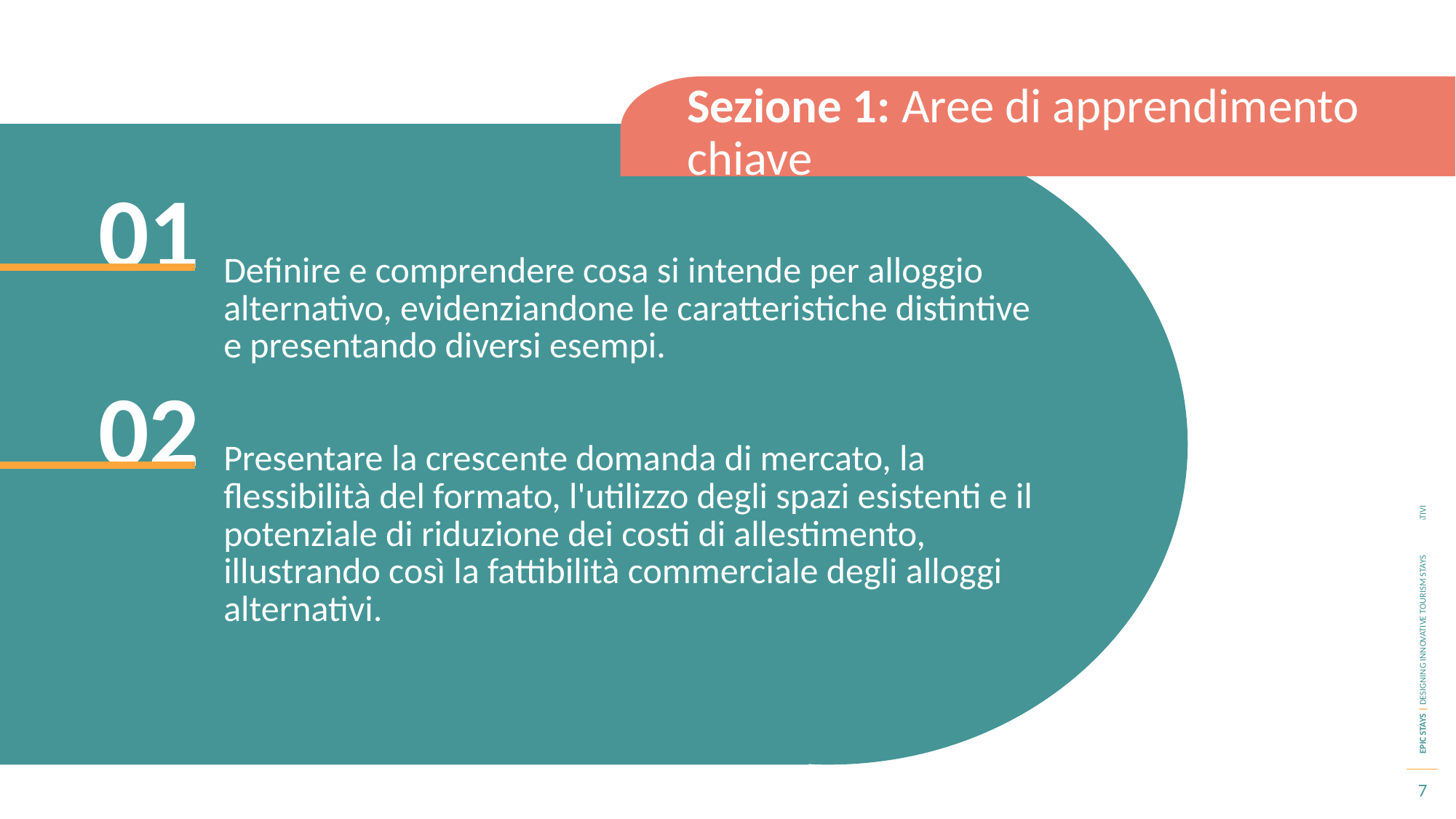

Sezione 1: Aree di apprendimento chiave
01
Definire e comprendere cosa si intende per alloggio alternativo, evidenziandone le caratteristiche distintive e presentando diversi esempi.

Presentare la crescente domanda di mercato, la flessibilità del formato, l'utilizzo degli spazi esistenti e il potenziale di riduzione dei costi di allestimento, illustrando così la fattibilità commerciale degli alloggi alternativi.

02

7